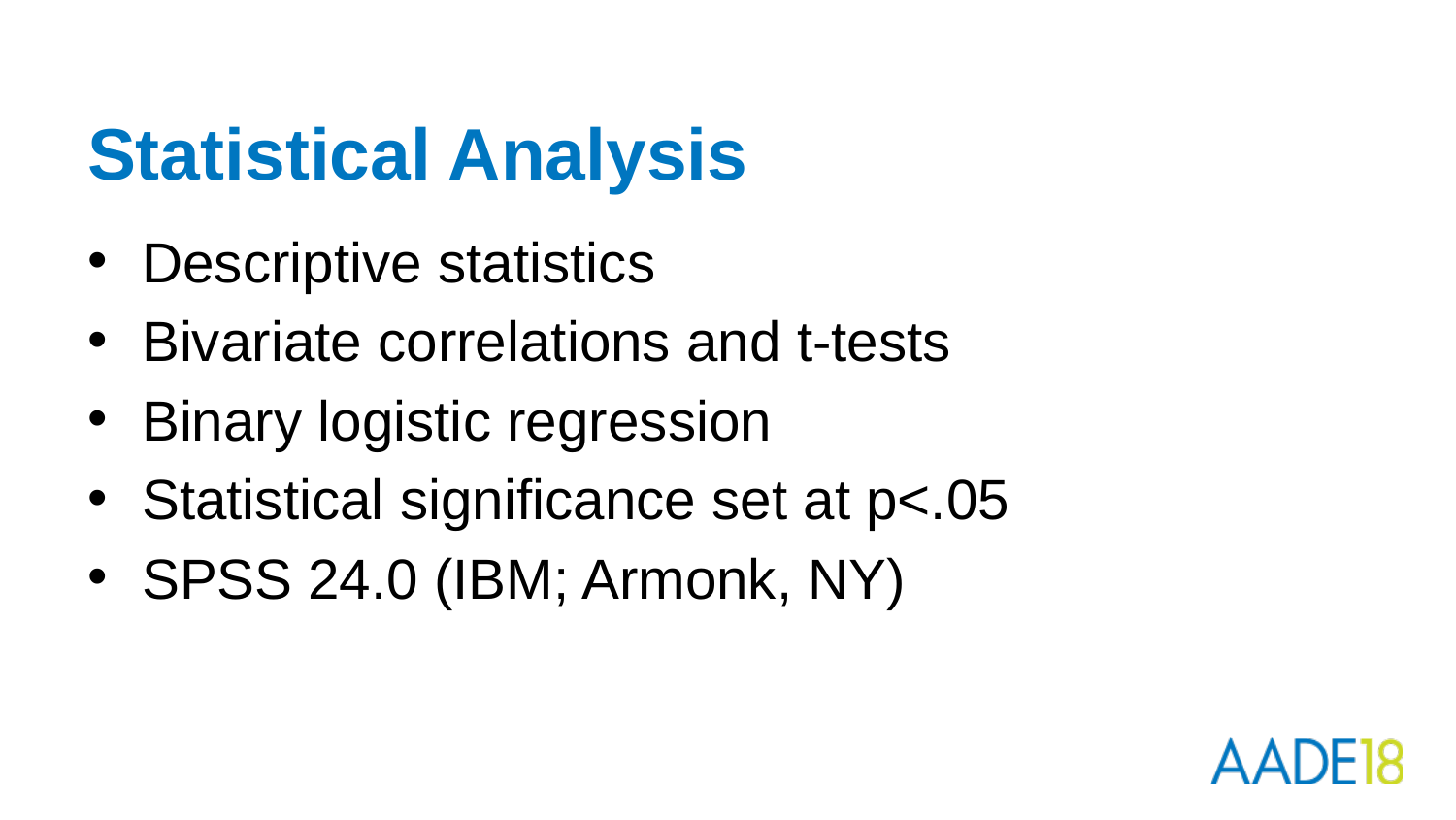

# Statistical Analysis
Descriptive statistics
Bivariate correlations and t-tests
Binary logistic regression
Statistical significance set at p<.05
SPSS 24.0 (IBM; Armonk, NY)